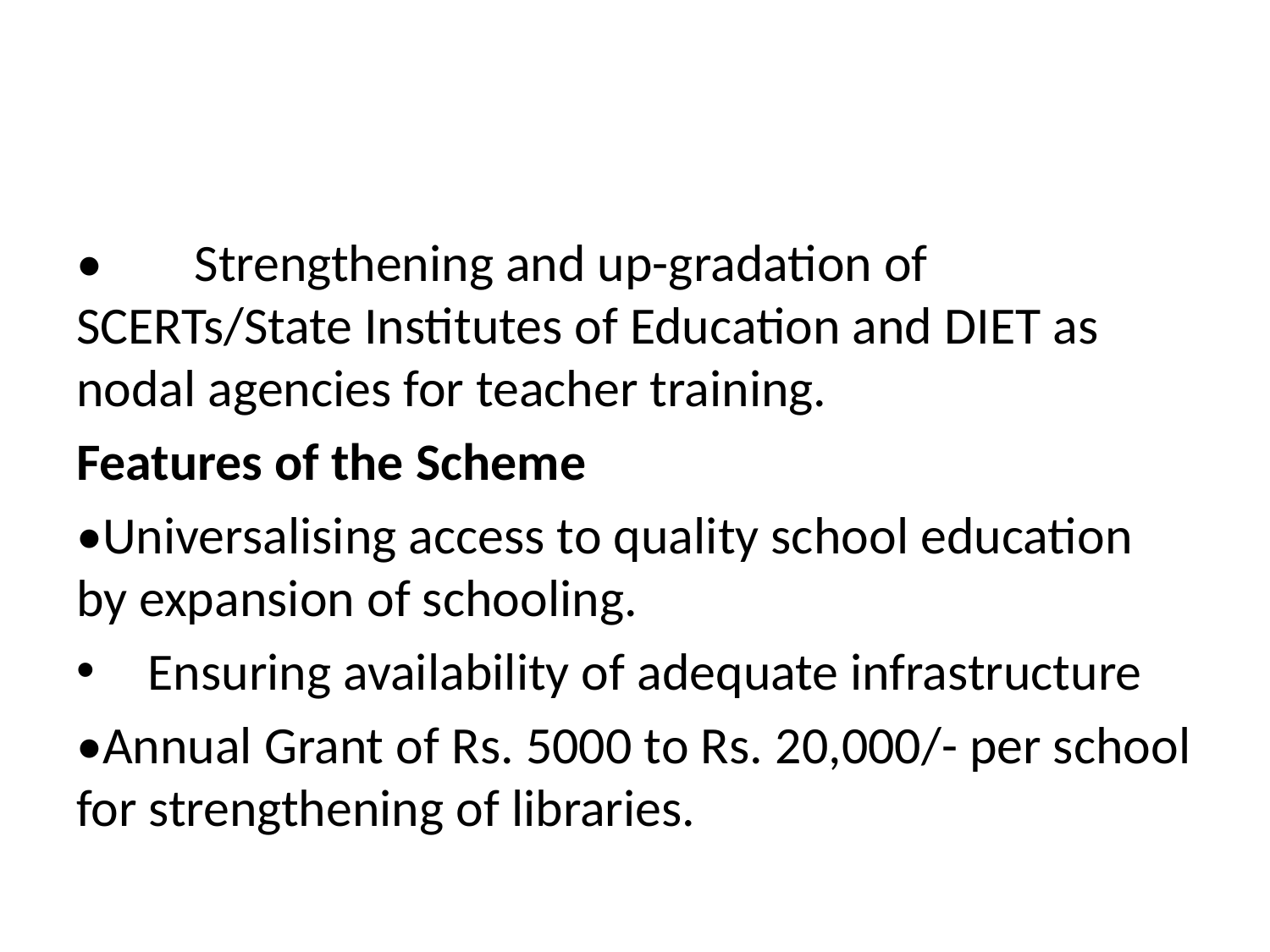

•	Strengthening and up-gradation of SCERTs/State Institutes of Education and DIET as nodal agencies for teacher training.
Features of the Scheme
•Universalising access to quality school education by expansion of schooling.
  Ensuring availability of adequate infrastructure
•Annual Grant of Rs. 5000 to Rs. 20,000/- per school for strengthening of libraries.